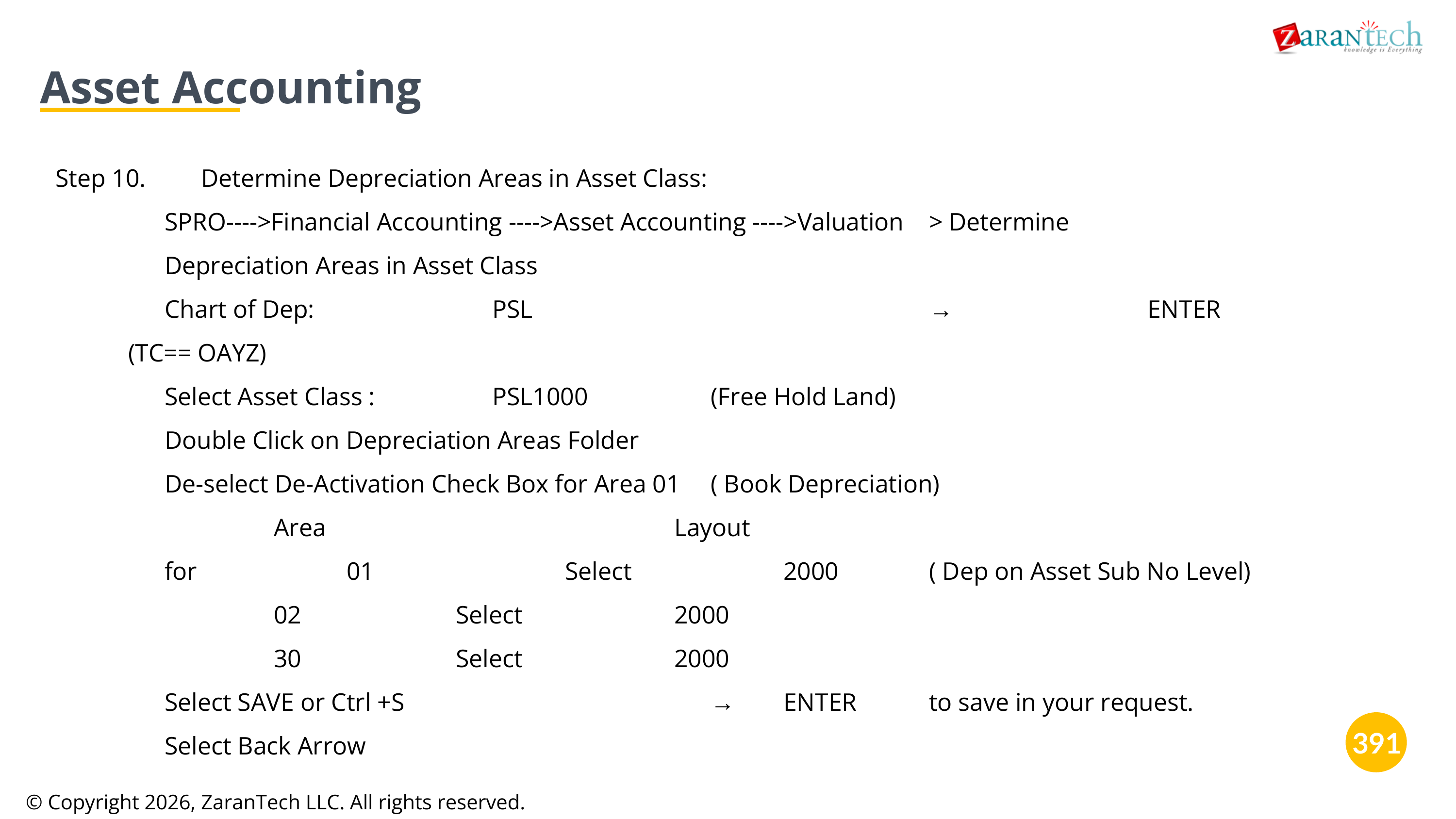

Asset Accounting

Step 10.	Determine Depreciation Areas in Asset Class:
SPRO---->Financial Accounting ---->Asset Accounting ---->Valuation	> Determine
Depreciation Areas in Asset Class
Chart of Dep:			PSL						→			ENTER		(TC== OAYZ)
Select Asset Class :		PSL1000		(Free Hold Land)
Double Click on Depreciation Areas Folder
De-select De-Activation Check Box for Area 01	( Book Depreciation)
Area					Layout
for			01			Select			2000		( Dep on Asset Sub No Level)
02			Select			2000
30			Select			2000
Select SAVE or Ctrl +S					→	ENTER	to save in your request.
Select Back Arrow
391
© Copyright 2026, ZaranTech LLC. All rights reserved.